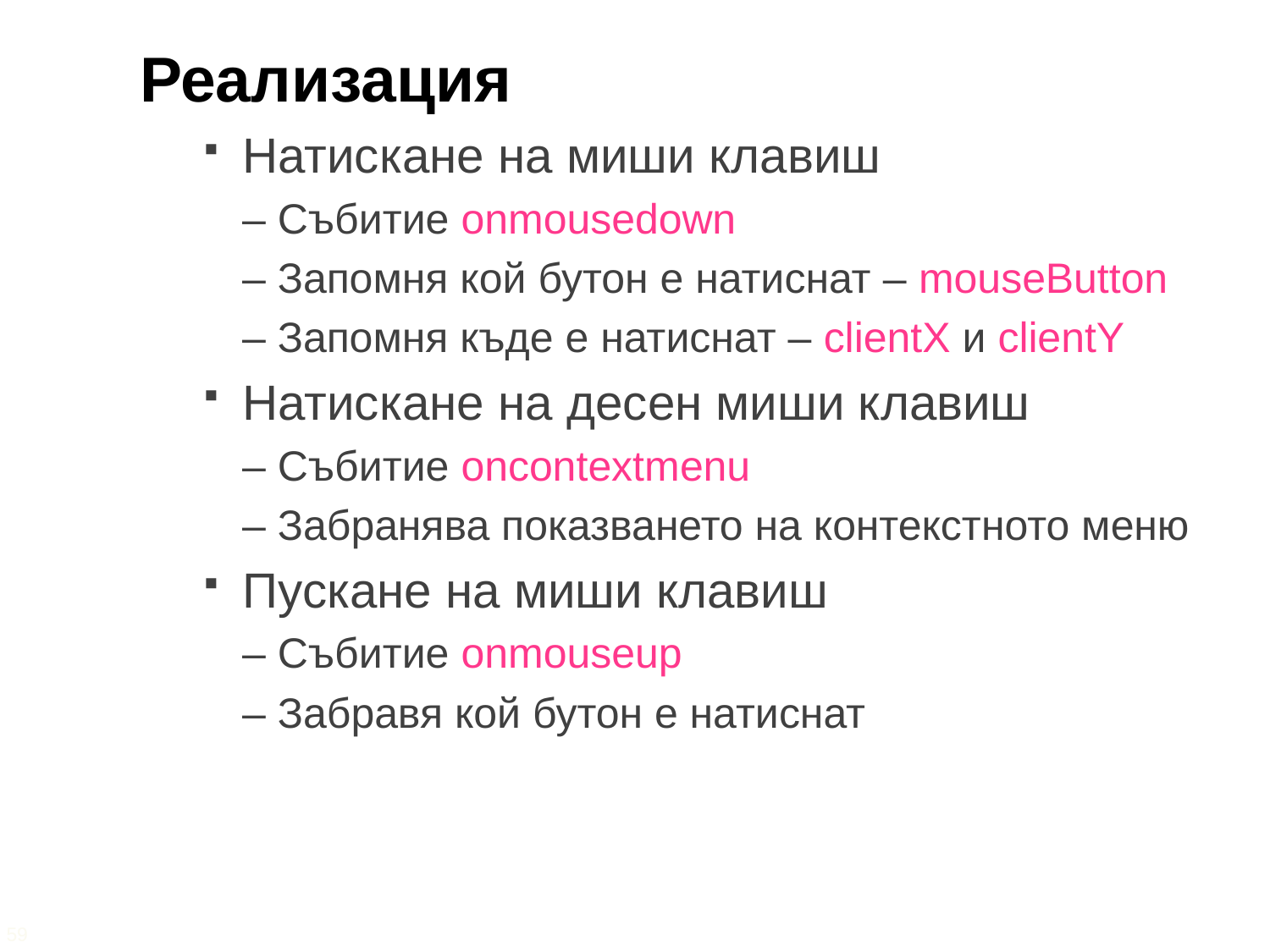

Реализация
Натискане на миши клавиш
– Събитие onmousedown
– Запомня кой бутон е натиснат – mouseButton
– Запомня къде е натиснат – clientX и clientY
Натискане на десен миши клавиш
– Събитие oncontextmenu
– Забранява показването на контекстното меню
Пускане на миши клавиш
– Събитие onmouseup
– Забравя кой бутон е натиснат